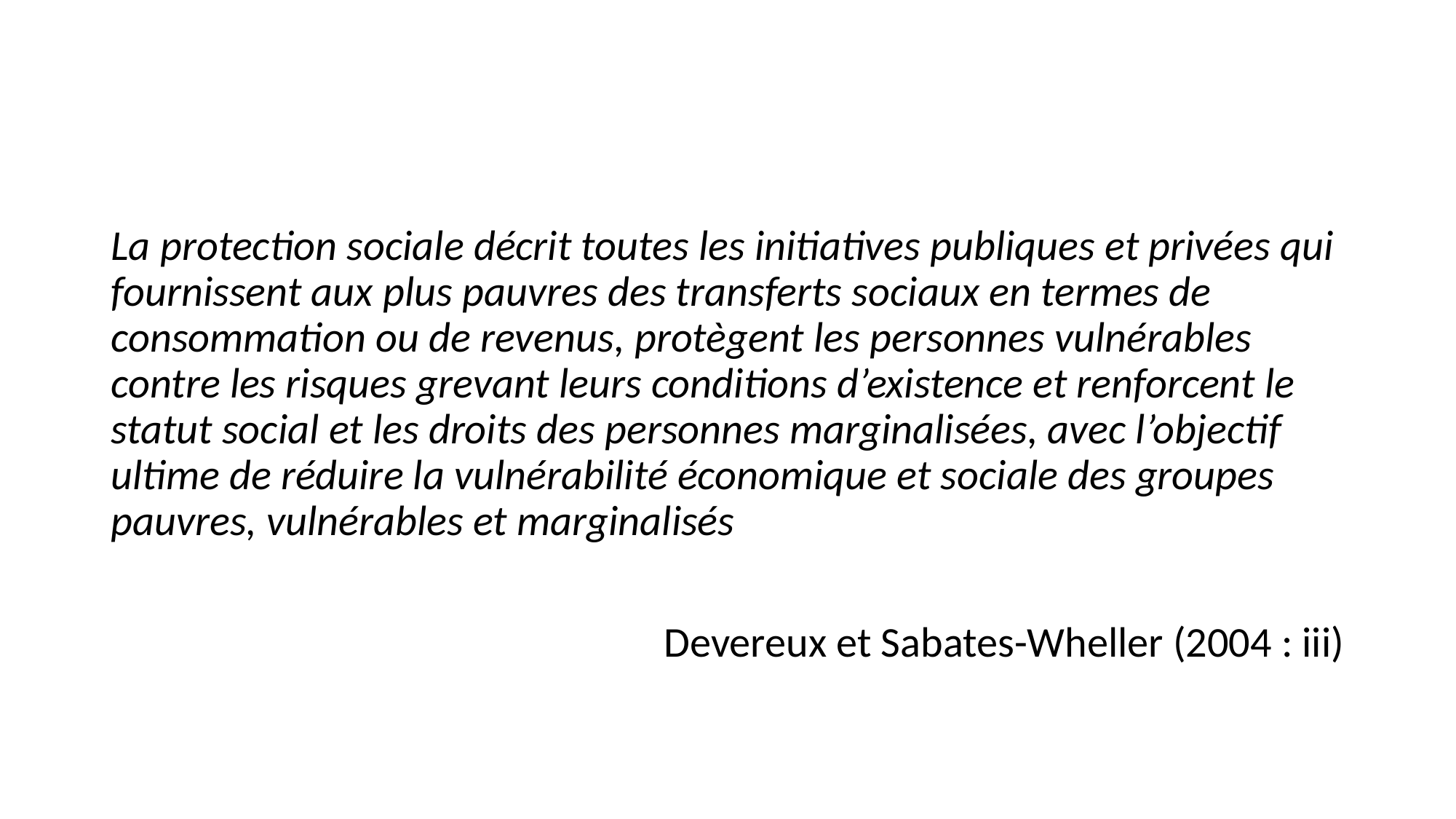

#
La protection sociale décrit toutes les initiatives publiques et privées qui fournissent aux plus pauvres des transferts sociaux en termes de consommation ou de revenus, protègent les personnes vulnérables contre les risques grevant leurs conditions d’existence et renforcent le statut social et les droits des personnes marginalisées, avec l’objectif ultime de réduire la vulnérabilité économique et sociale des groupes pauvres, vulnérables et marginalisés

Devereux et Sabates-Wheller (2004 : iii)